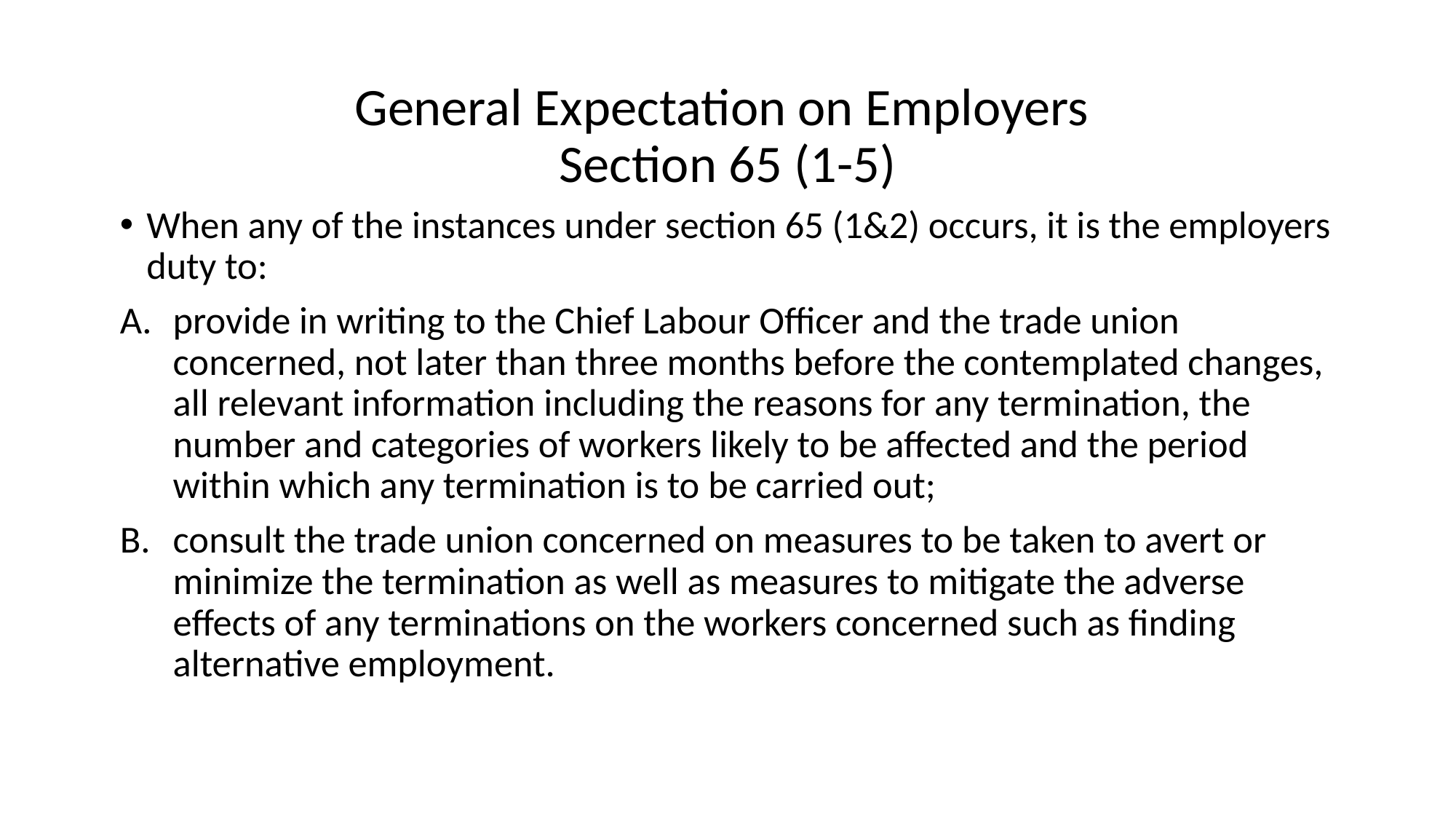

# General Expectation on Employers Section 65 (1-5)
When any of the instances under section 65 (1&2) occurs, it is the employers duty to:
provide in writing to the Chief Labour Officer and the trade union concerned, not later than three months before the contemplated changes, all relevant information including the reasons for any termination, the number and categories of workers likely to be affected and the period within which any termination is to be carried out;
consult the trade union concerned on measures to be taken to avert or minimize the termination as well as measures to mitigate the adverse effects of any terminations on the workers concerned such as finding alternative employment.